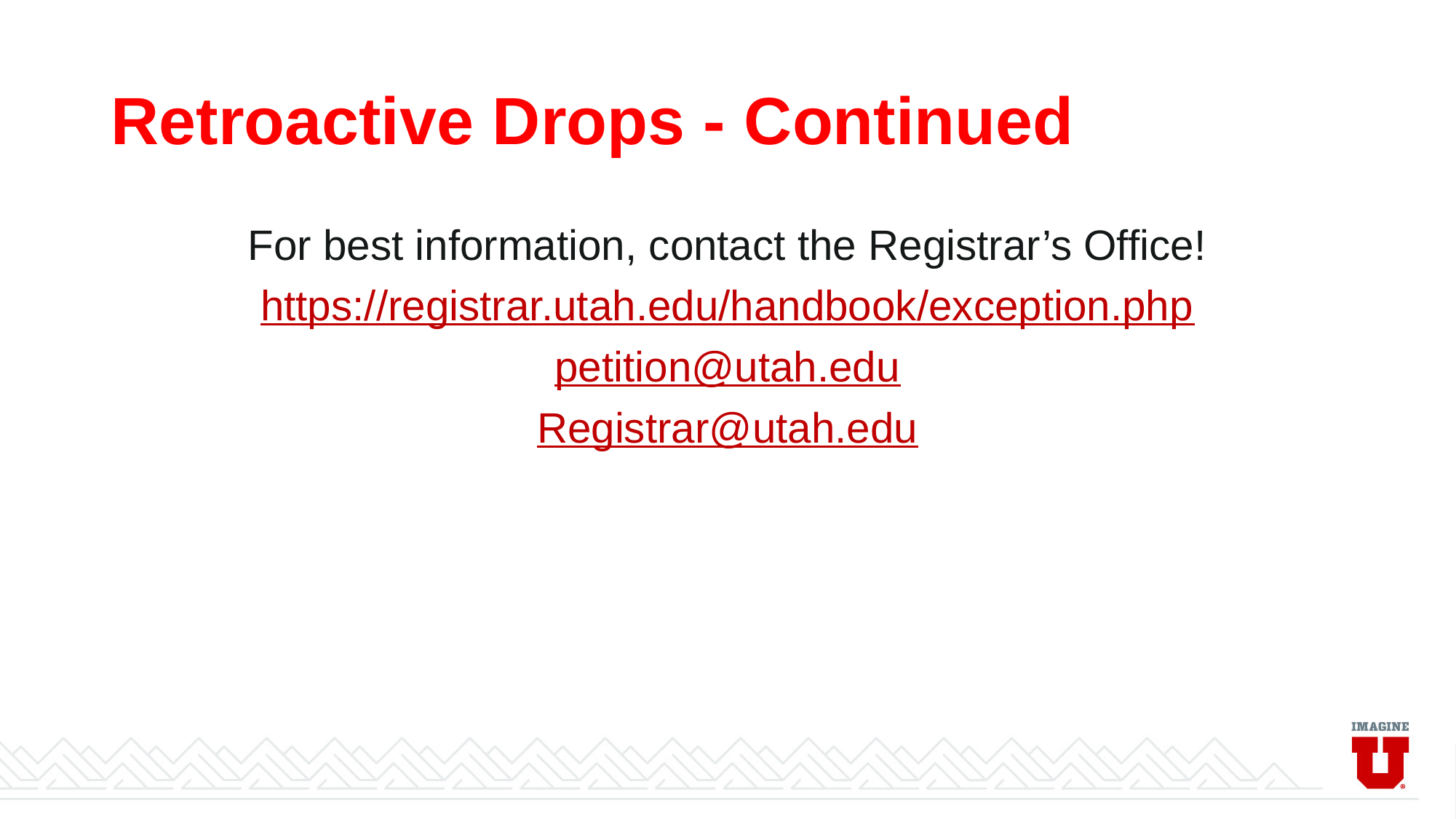

# Retroactive Drops - Continued
For best information, contact the Registrar’s Office!
https://registrar.utah.edu/handbook/exception.php
petition@utah.edu
Registrar@utah.edu